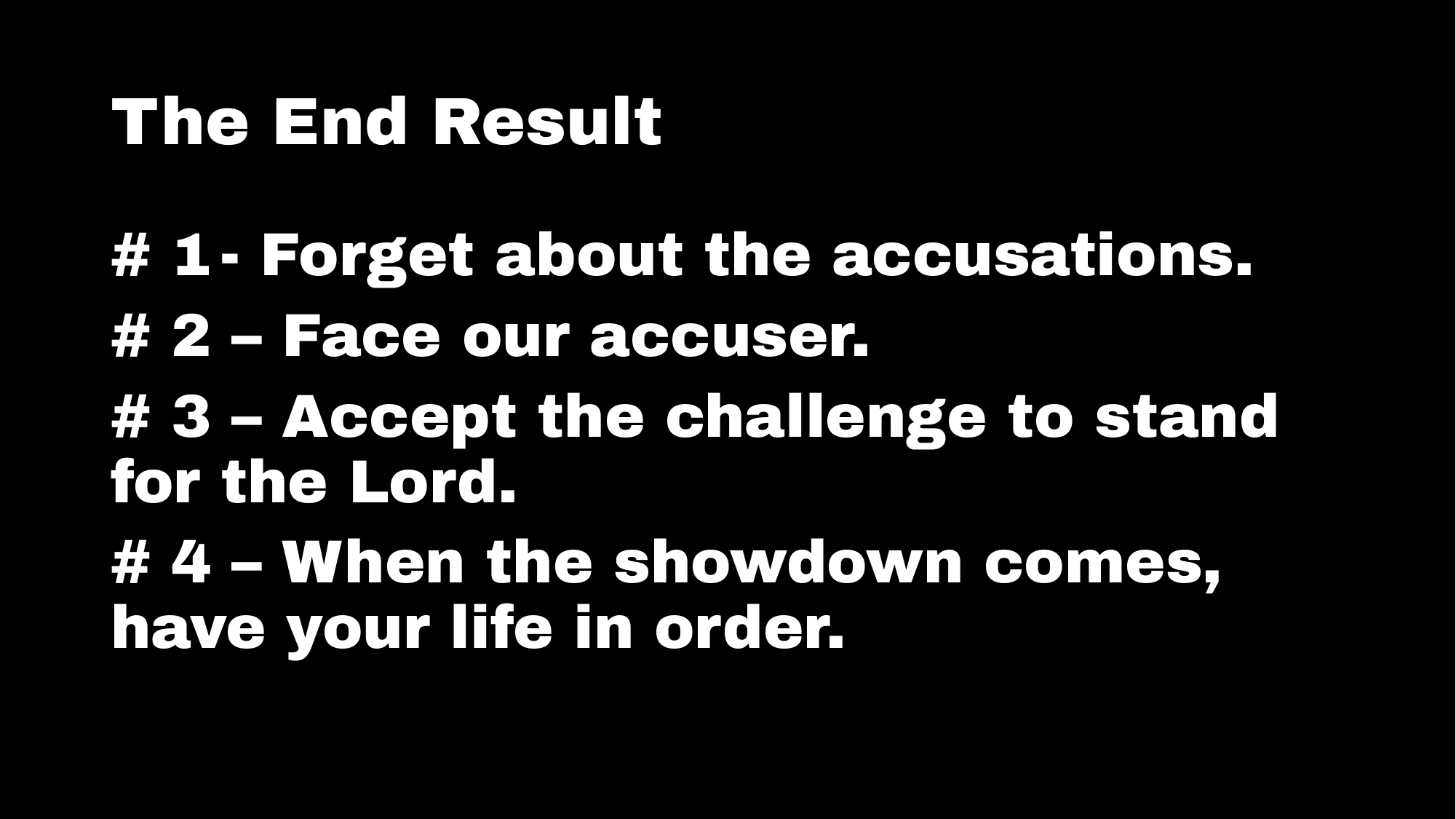

# The End Result
# 1	- Forget about the accusations.
# 2 – Face our accuser.
# 3 – Accept the challenge to stand for the Lord.
# 4 – When the showdown comes, have your life in order.